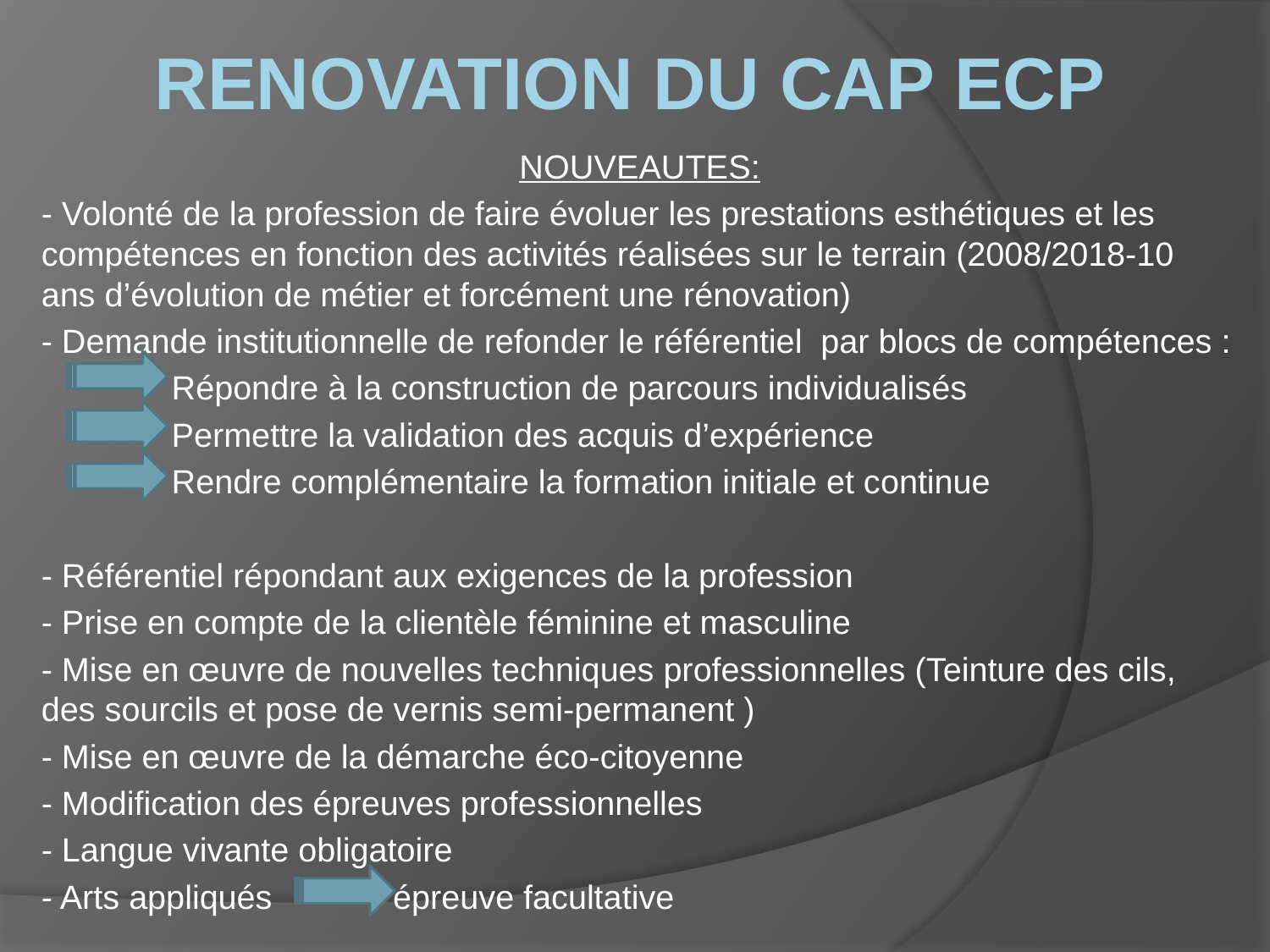

# RENOVATION DU CAP ECP
NOUVEAUTES:
- Volonté de la profession de faire évoluer les prestations esthétiques et les compétences en fonction des activités réalisées sur le terrain (2008/2018-10 ans d’évolution de métier et forcément une rénovation)
- Demande institutionnelle de refonder le référentiel  par blocs de compétences :
              Répondre à la construction de parcours individualisés
              Permettre la validation des acquis d’expérience
              Rendre complémentaire la formation initiale et continue

- Référentiel répondant aux exigences de la profession
- Prise en compte de la clientèle féminine et masculine
- Mise en œuvre de nouvelles techniques professionnelles (Teinture des cils, des sourcils et pose de vernis semi-permanent )
- Mise en œuvre de la démarche éco-citoyenne
- Modification des épreuves professionnelles
- Langue vivante obligatoire
- Arts appliqués             épreuve facultative